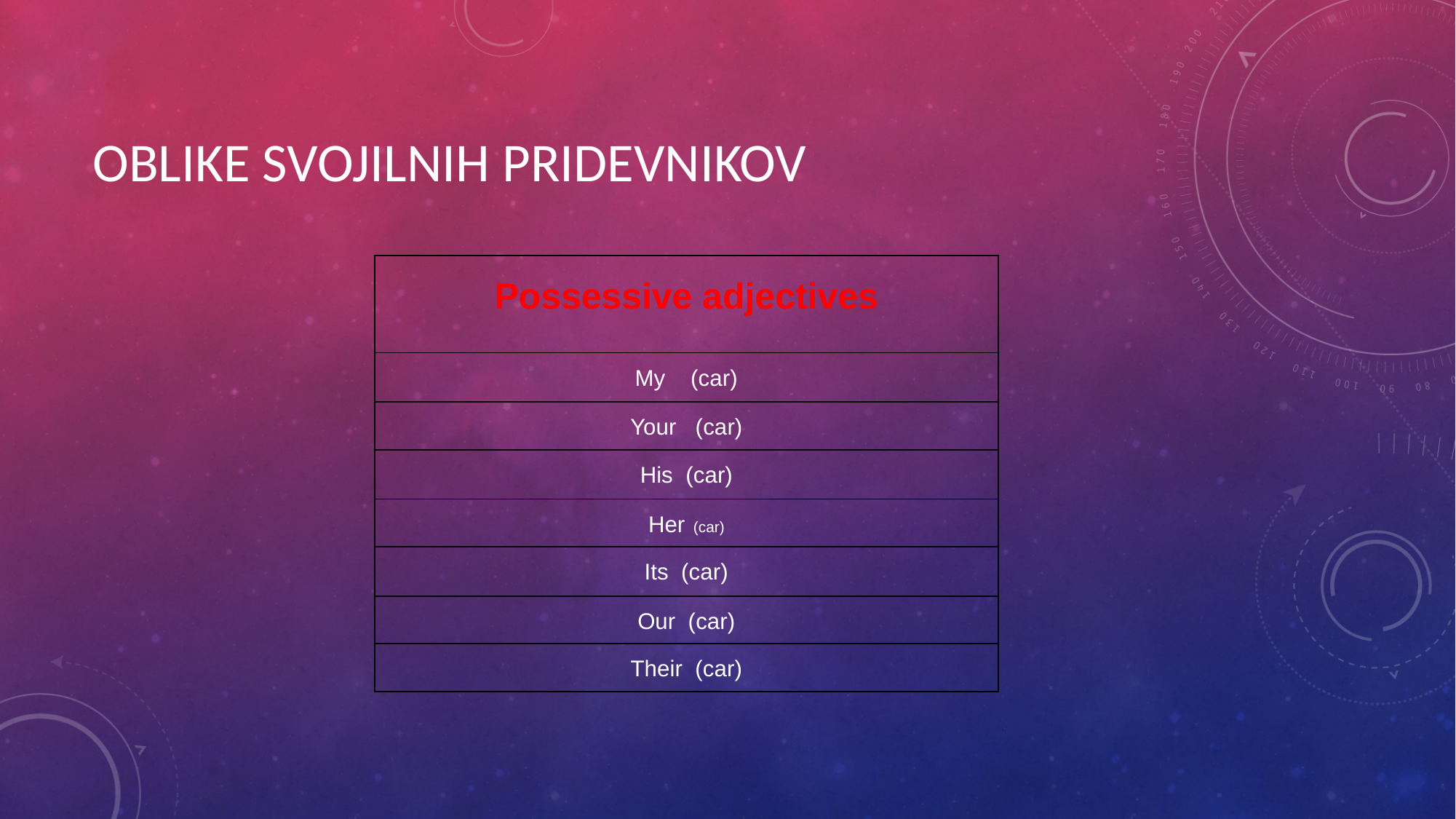

# Oblike svojilnih pridevnikov
| Possessive adjectives |
| --- |
| My (car) |
| Your (car) |
| His (car) |
| Her (car) |
| Its (car) |
| Our (car) |
| Their (car) |